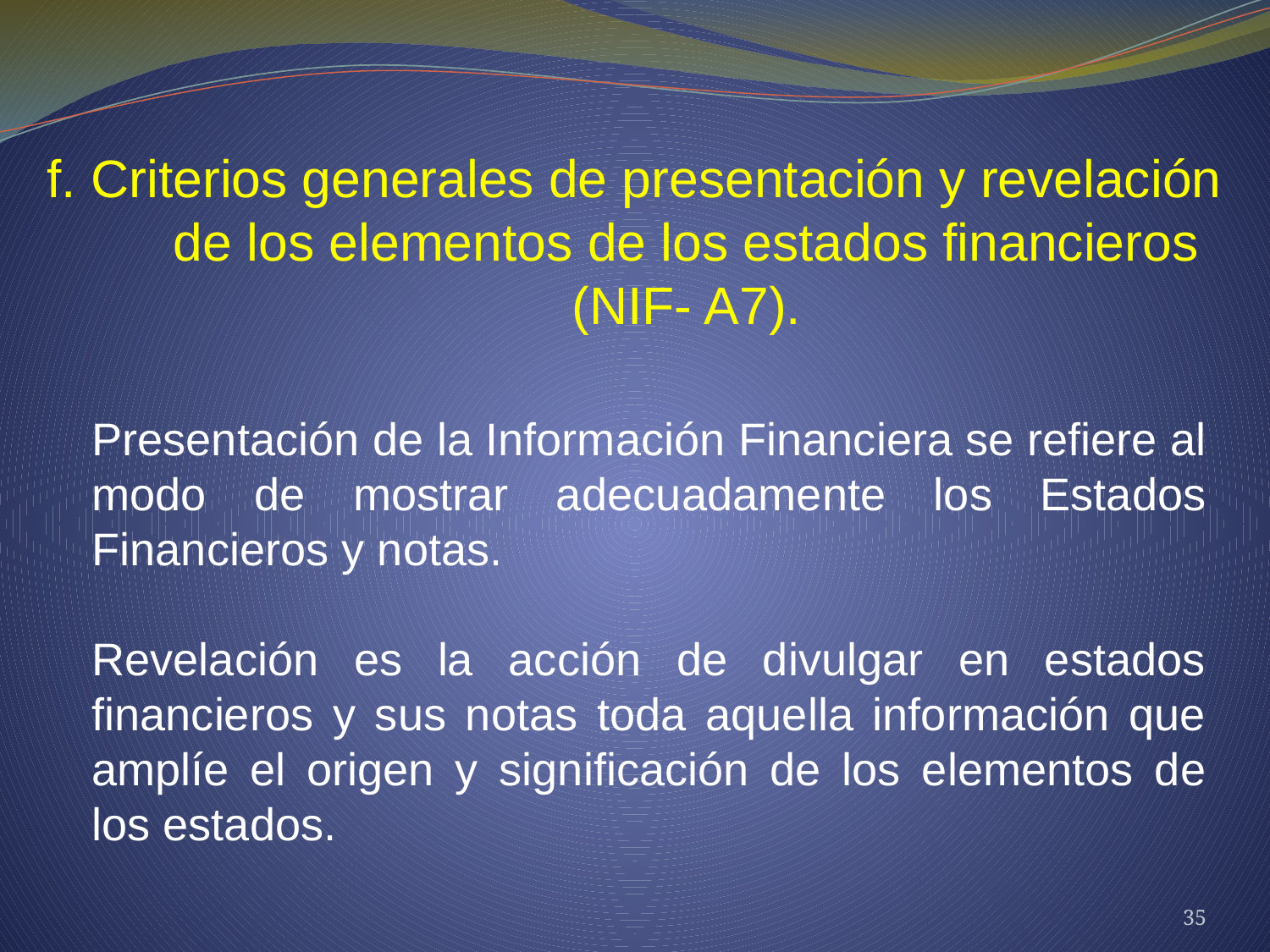

f. Criterios generales de presentación y revelación de los elementos de los estados financieros (NIF- A7).
Presentación de la Información Financiera se refiere al modo de mostrar adecuadamente los Estados Financieros y notas.

Revelación es la acción de divulgar en estados financieros y sus notas toda aquella información que amplíe el origen y significación de los elementos de los estados.
35